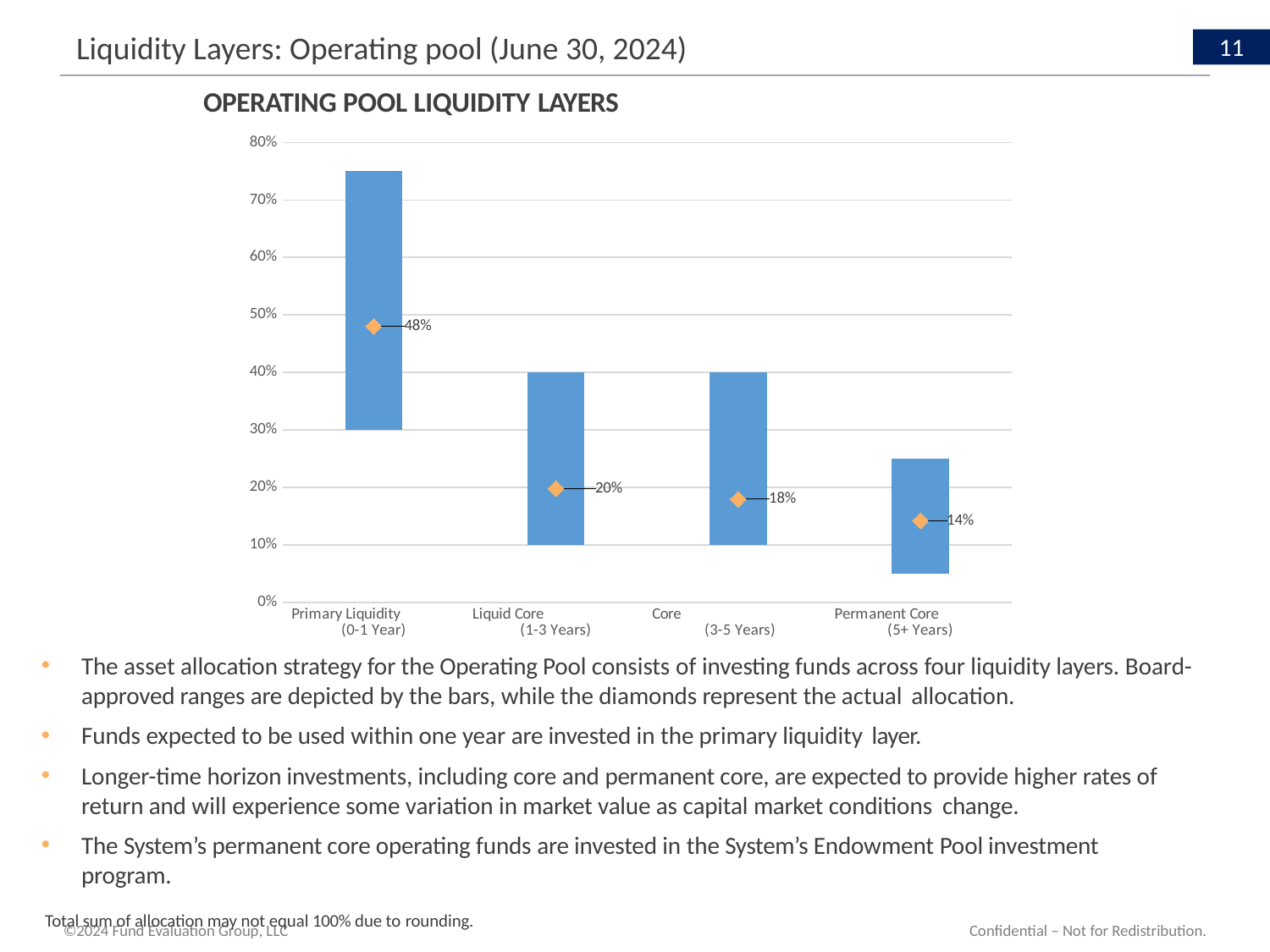

# Liquidity Layers: Operating pool (June 30, 2024)
OPERATING POOL LIQUIDITY LAYERS

### Chart

| Category | Low | High | 6/30/2024 |
|---|---|---|---|
| Primary Liquidity               (0-1 Year) | 0.3 | 0.45 | 0.4801699923946983 |
| Liquid Core                         (1-3 Years) | 0.1 | 0.30000000000000004 | 0.1981621038908465 |
| Core                                      (3-5 Years) | 0.1 | 0.30000000000000004 | 0.17962893540753924 |
| Permanent Core                  (5+ Years) | 0.05 | 0.2 | 0.14203896830691592 |
The asset allocation strategy for the Operating Pool consists of investing funds across four liquidity layers. Board-  approved ranges are depicted by the bars, while the diamonds represent the actual allocation.
Funds expected to be used within one year are invested in the primary liquidity layer.
Longer-time horizon investments, including core and permanent core, are expected to provide higher rates of  return and will experience some variation in market value as capital market conditions change.
The System’s permanent core operating funds are invested in the System’s Endowment Pool investment program.
Total sum of allocation may not equal 100% due to rounding.